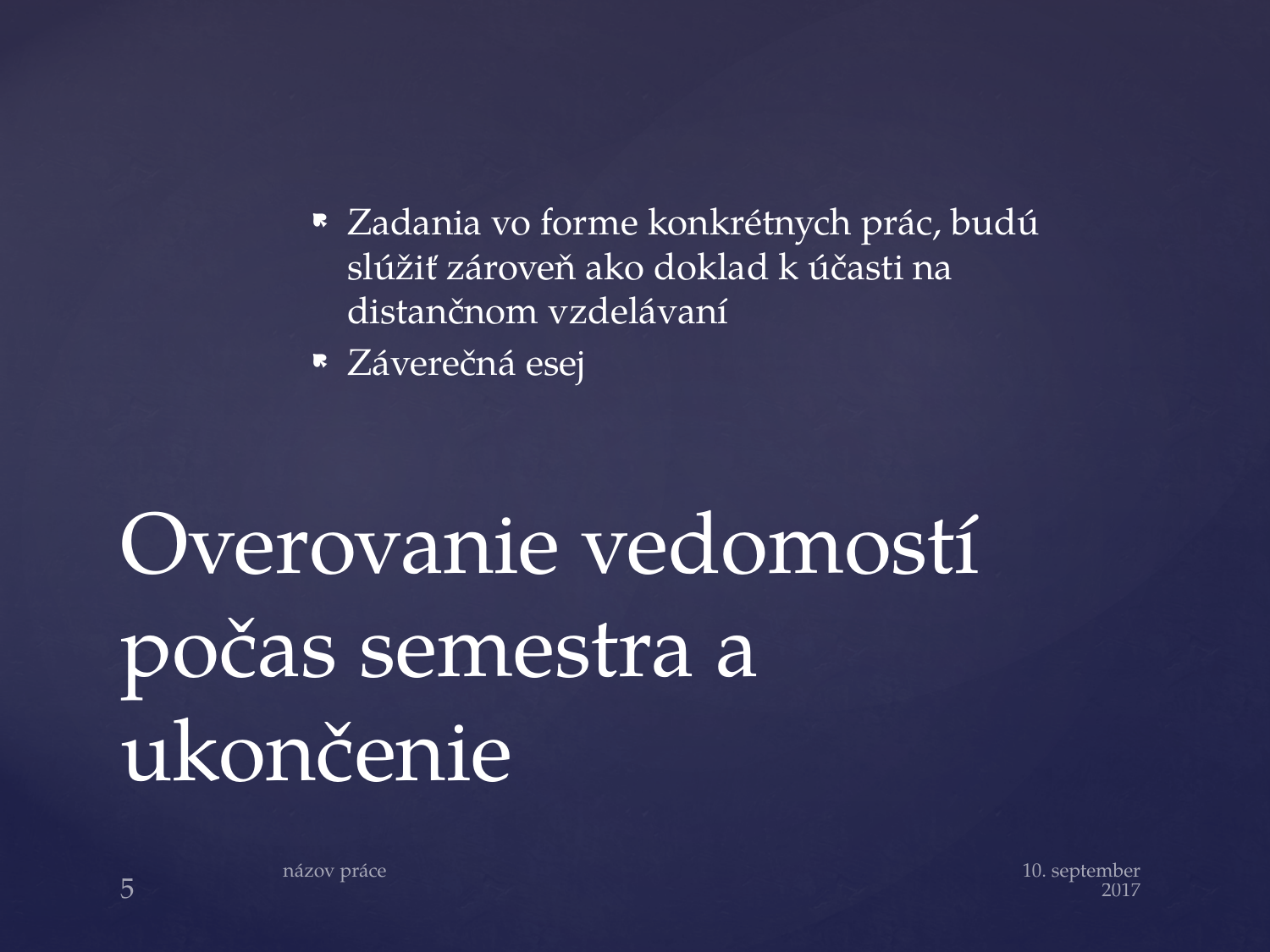

Zadania vo forme konkrétnych prác, budú slúžiť zároveň ako doklad k účasti na distančnom vzdelávaní
Záverečná esej
# Overovanie vedomostí počas semestra a ukončenie
názov práce
10. september 2017
5